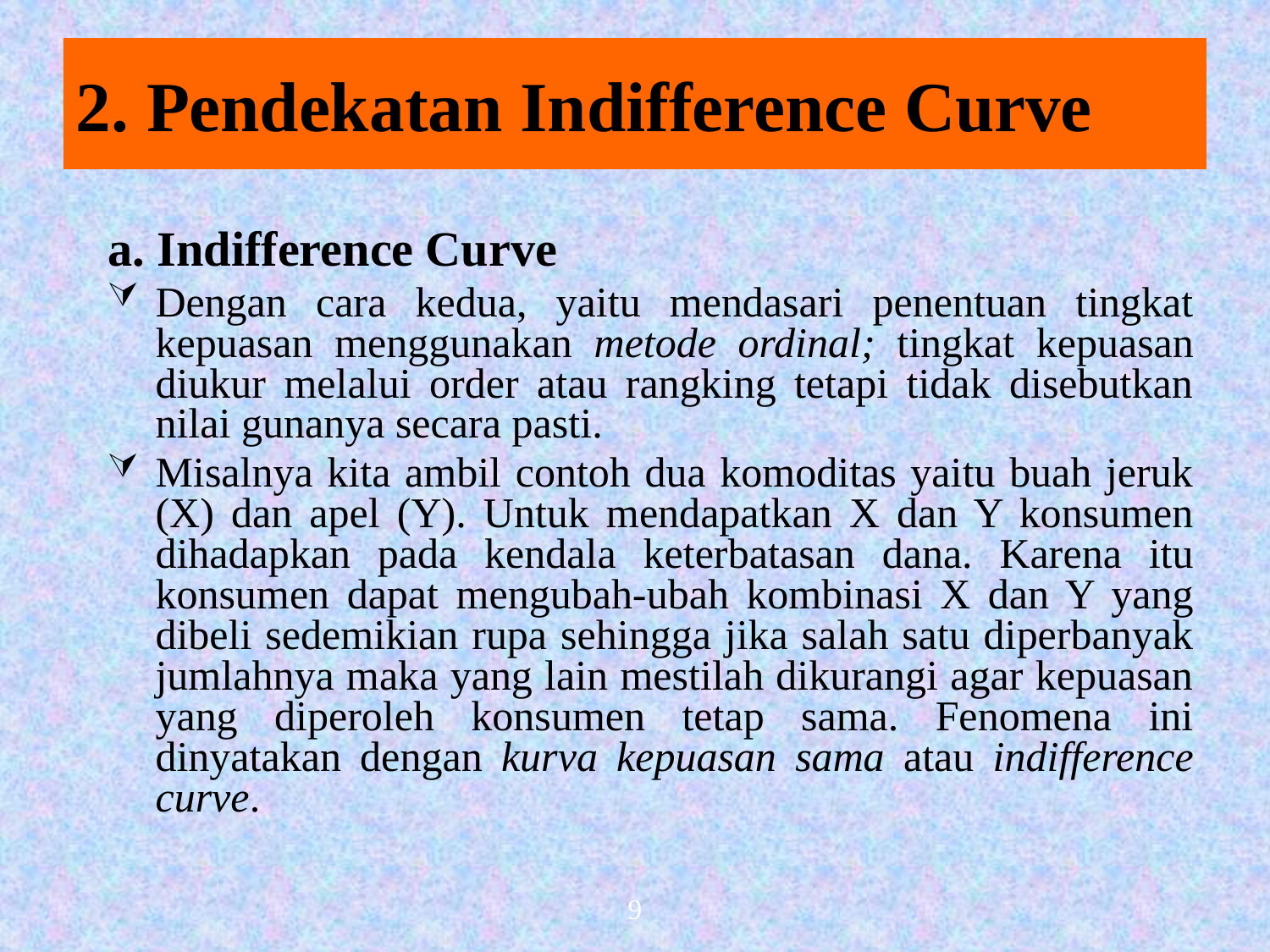

2. Pendekatan Indifference Curve
a. Indifference Curve
Dengan cara kedua, yaitu mendasari penentuan tingkat kepuasan menggunakan metode ordinal; tingkat kepuasan diukur melalui order atau rangking tetapi tidak disebutkan nilai gunanya secara pasti.
Misalnya kita ambil contoh dua komoditas yaitu buah jeruk (X) dan apel (Y). Untuk mendapatkan X dan Y konsumen dihadapkan pada kendala keterbatasan dana. Karena itu konsumen dapat mengubah-ubah kombinasi X dan Y yang dibeli sedemikian rupa sehingga jika salah satu diperbanyak jumlahnya maka yang lain mestilah dikurangi agar kepuasan yang diperoleh konsumen tetap sama. Fenomena ini dinyatakan dengan kurva kepuasan sama atau indifference curve.
9